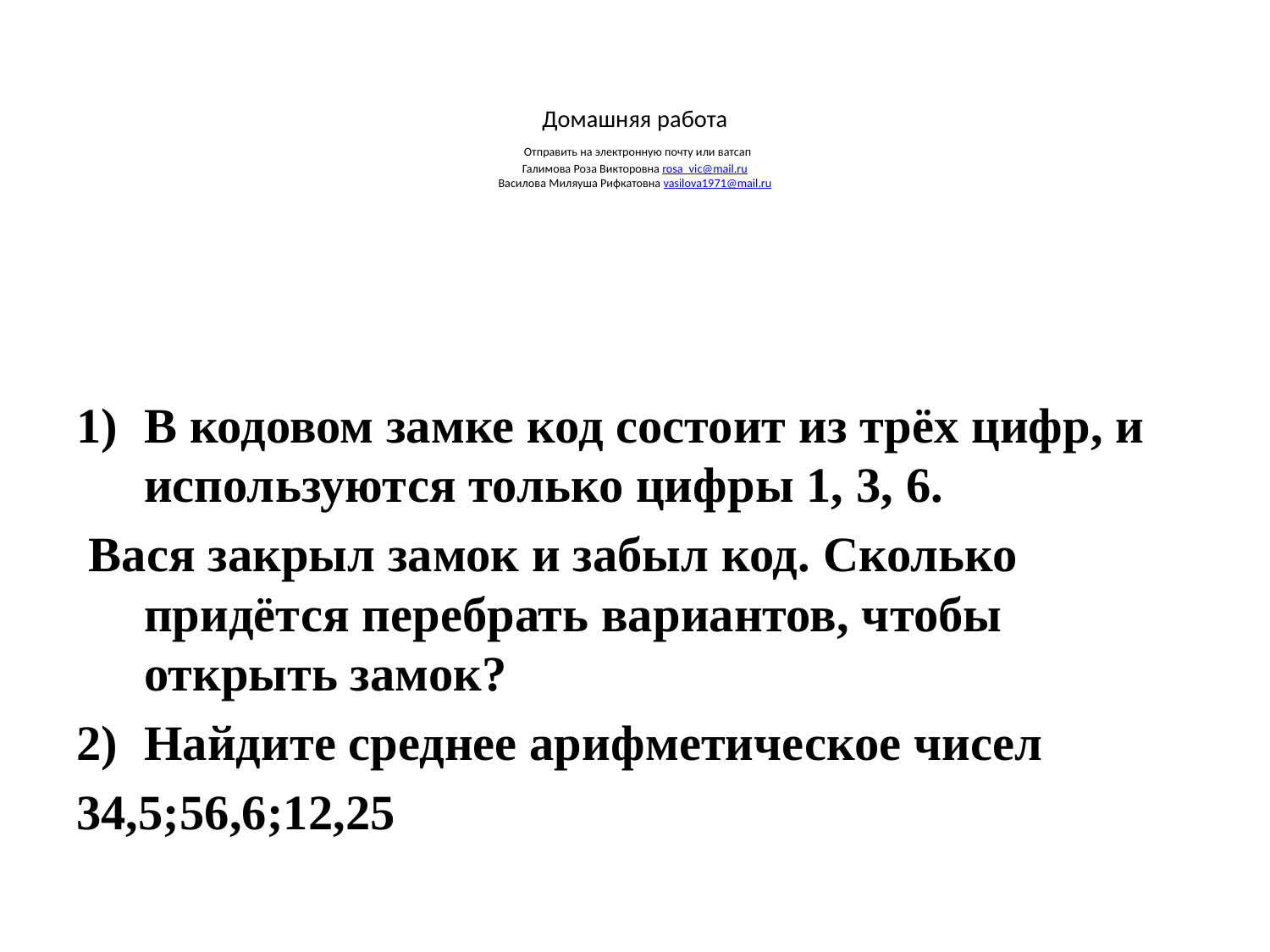

# Домашняя работа Отправить на электронную почту или ватсап Галимова Роза Викторовна rosa_vic@mail.ru Василова Миляуша Рифкатовна vasilova1971@mail.ru
В кодовом замке код состоит из трёх цифр, и используются только цифры 1, 3, 6.
 Вася закрыл замок и забыл код. Сколько придётся перебрать вариантов, чтобы открыть замок?
Найдите среднее арифметическое чисел
34,5;56,6;12,25